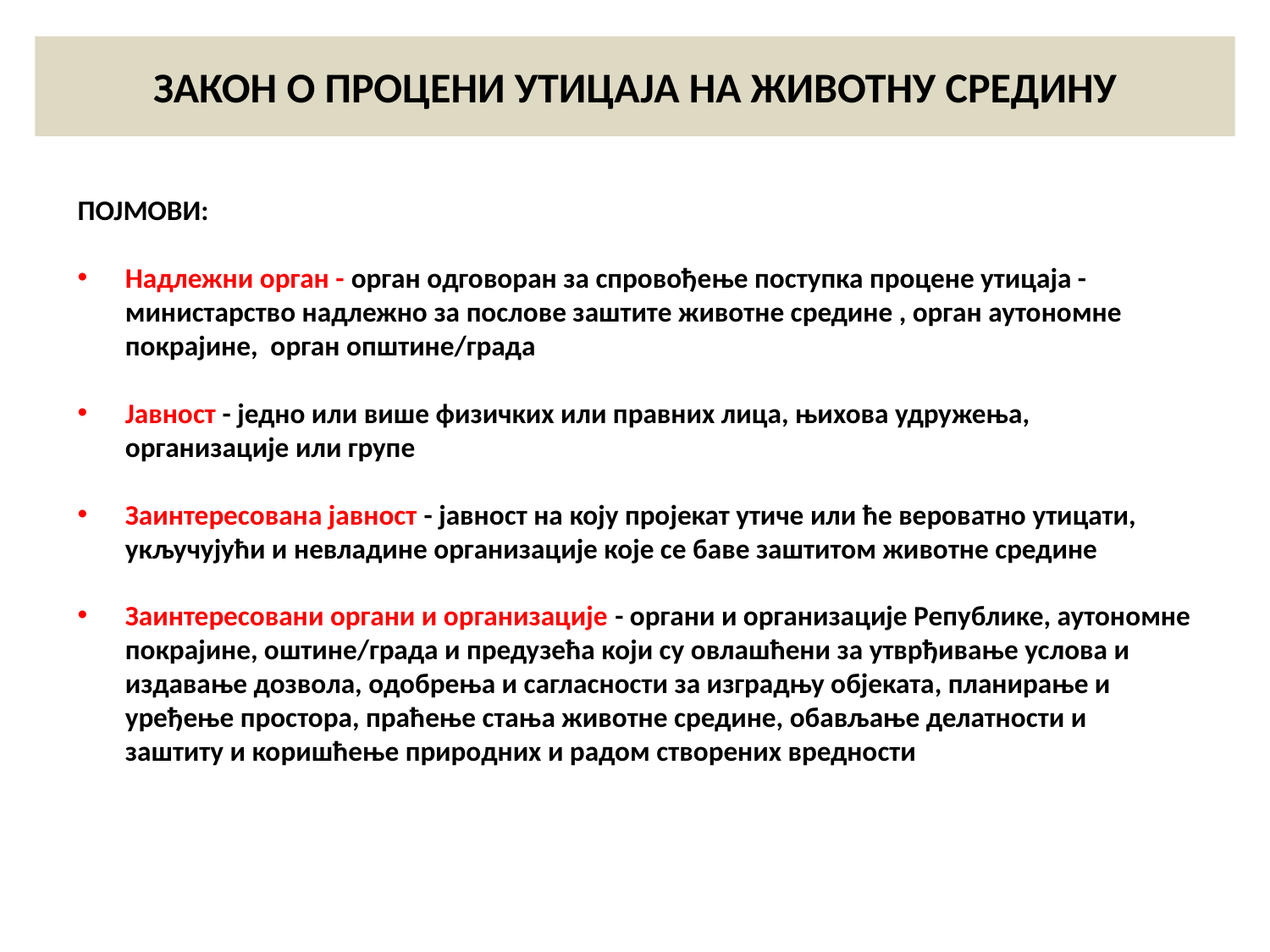

# ЗАКОН О ПРОЦЕНИ УТИЦАЈА НА ЖИВОТНУ СРЕДИНУ
ПОЈМОВИ:

Надлежни орган - орган одговоран за спровођење поступка процене утицаја - министарство надлежно за послове заштите животне средине , орган аутономне покрајине,  орган општине/града

Јавност - једно или више физичких или правних лица, њихова удружења, организације или групе

Заинтересована јавност - јавност на коју пројекат утиче или ће вероватно утицати, укључујући и невладине организације које се баве заштитом животне средине

Заинтересовани органи и организације - органи и организације Републике, аутономне покрајине, оштине/града и предузећа који су овлашћени за утврђивање услова и издавање дозвола, одобрења и сагласности за изградњу објеката, планирање и уређење простора, праћење стања животне средине, обављање делатности и заштиту и коришћење природних и радом створених вредности